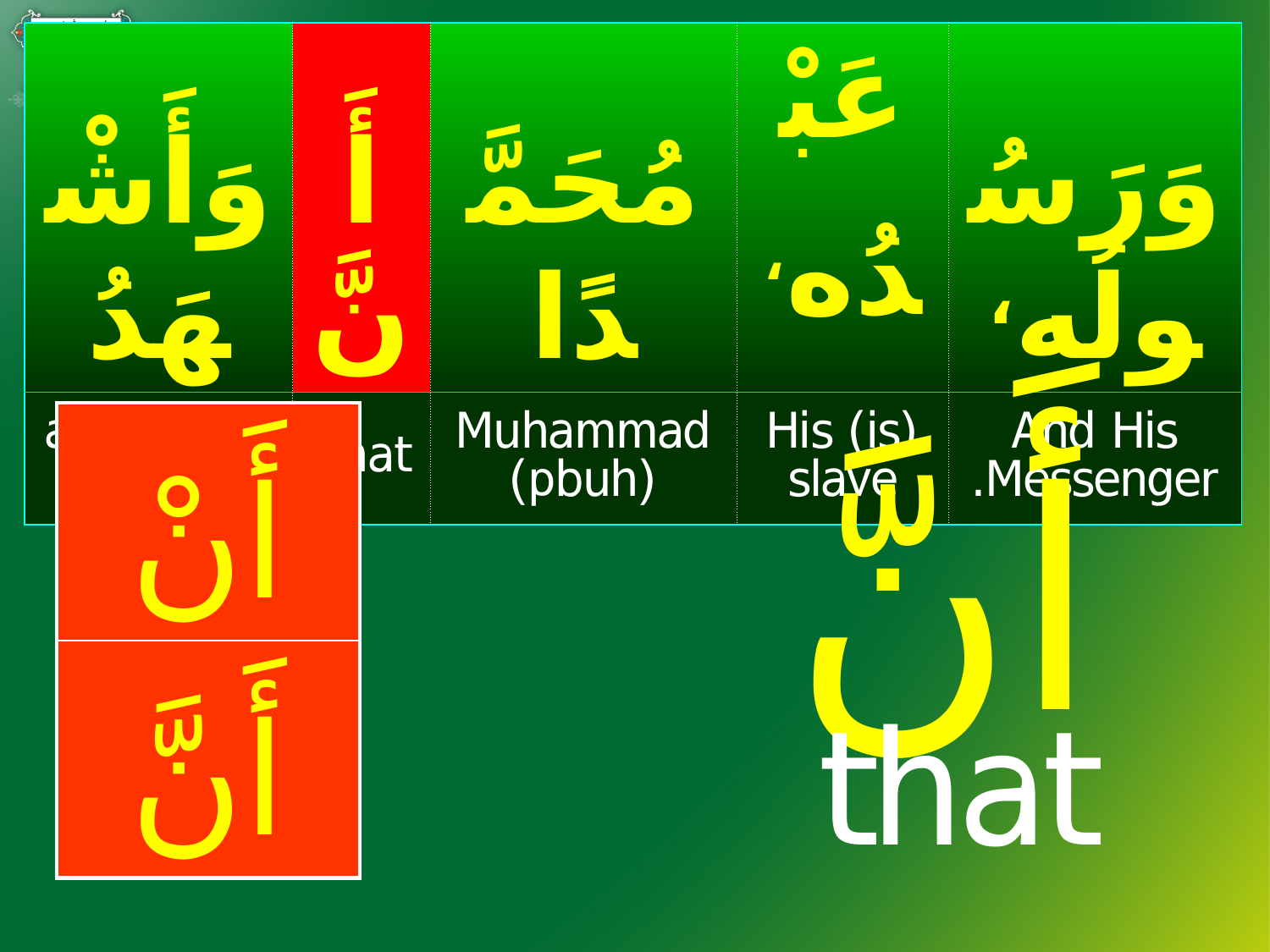

| وَأَشْهَدُ | أَنَّ | مُحَمَّدًا | عَبْدُه، | وَرَسُولُه، |
| --- | --- | --- | --- | --- |
| and I bear witness | That | Muhammad (pbuh) | (is) His slave | And His Messenger. |
#
| أَنْ |
| --- |
| أَنَّ |
أَنَّ
that